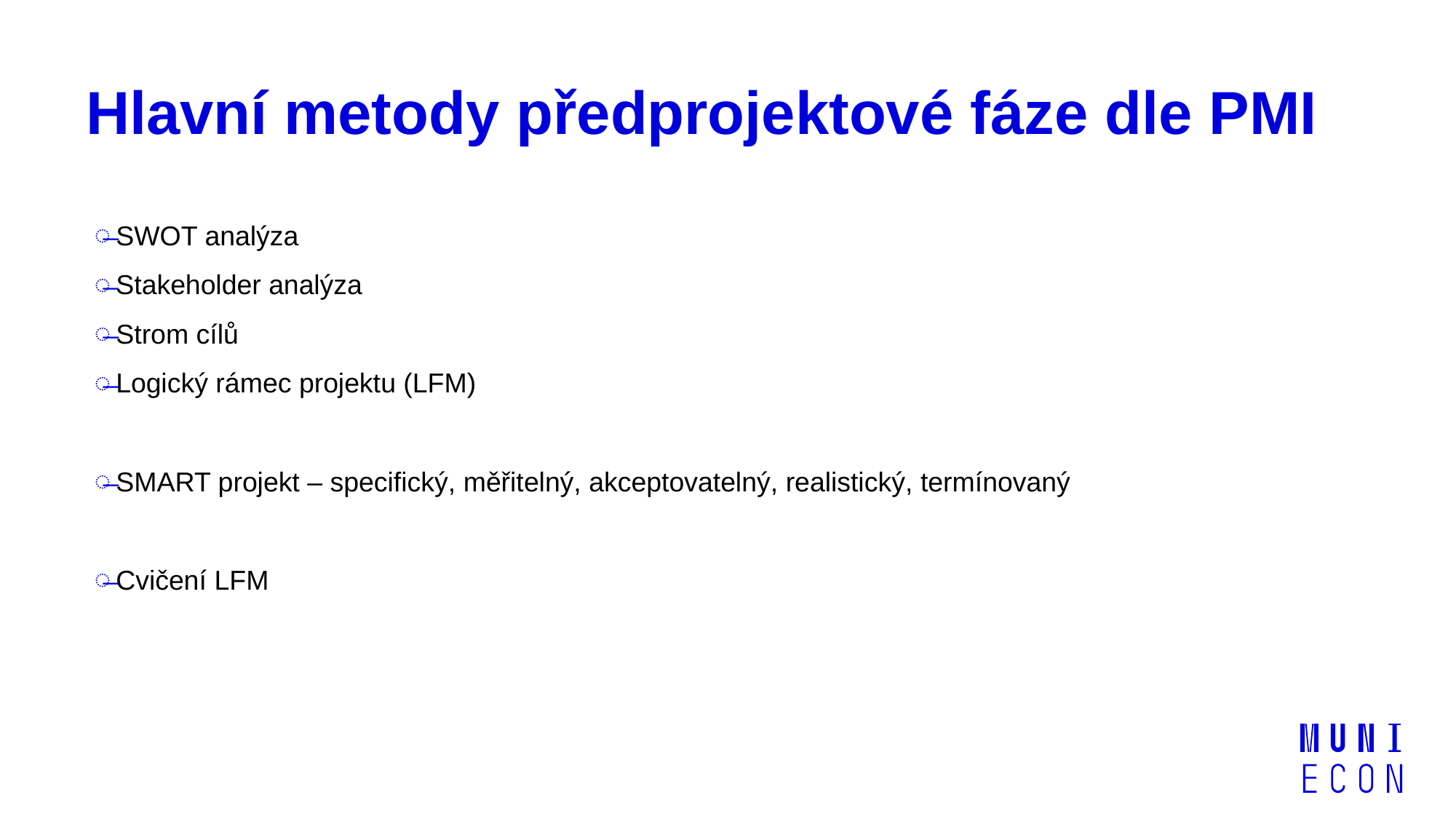

# Hlavní metody předprojektové fáze dle PMI
SWOT analýza
Stakeholder analýza
Strom cílů
Logický rámec projektu (LFM)

SMART projekt – specifický, měřitelný, akceptovatelný, realistický, termínovaný

Cvičení LFM